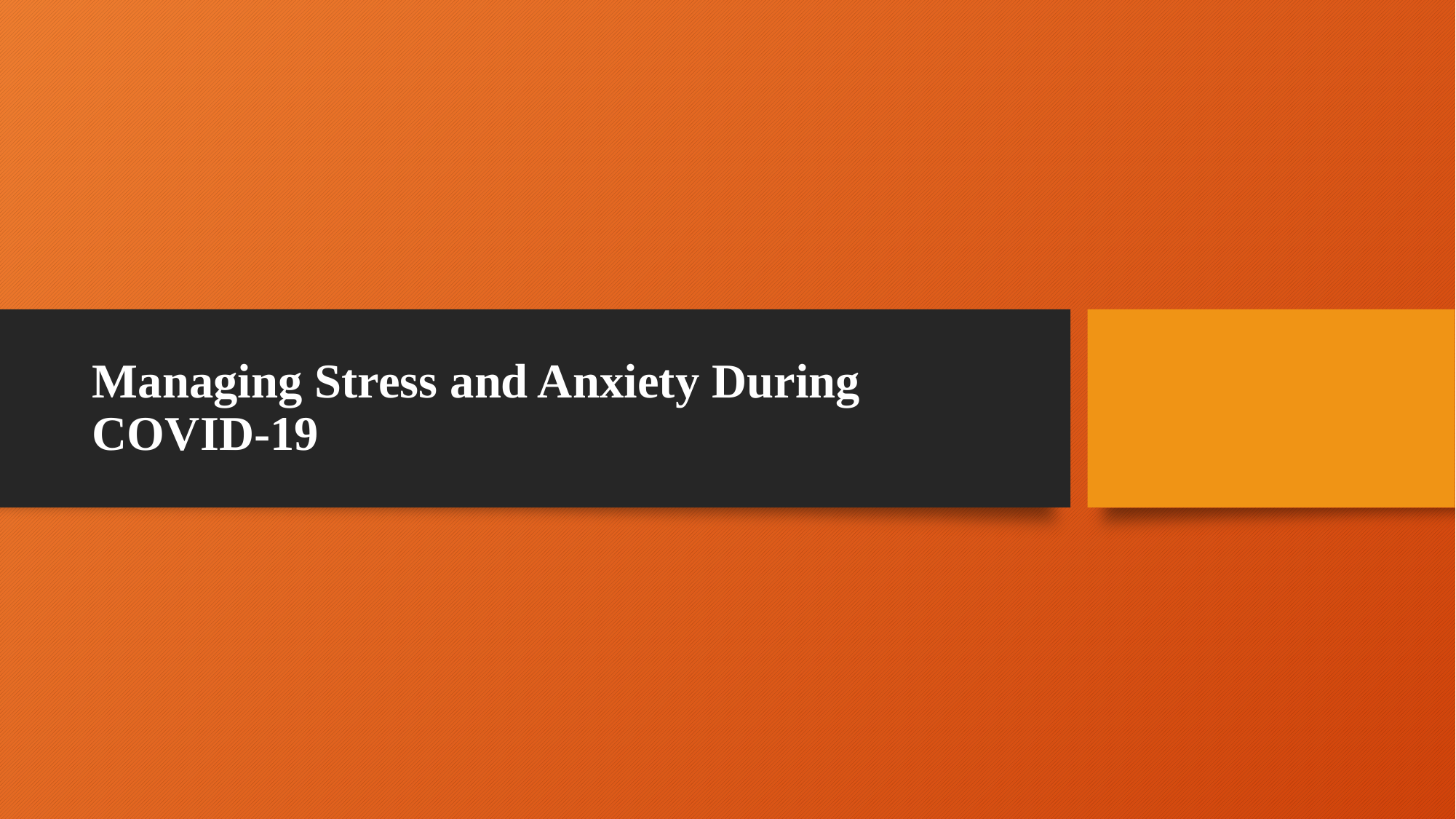

# Managing Stress and Anxiety During COVID-19